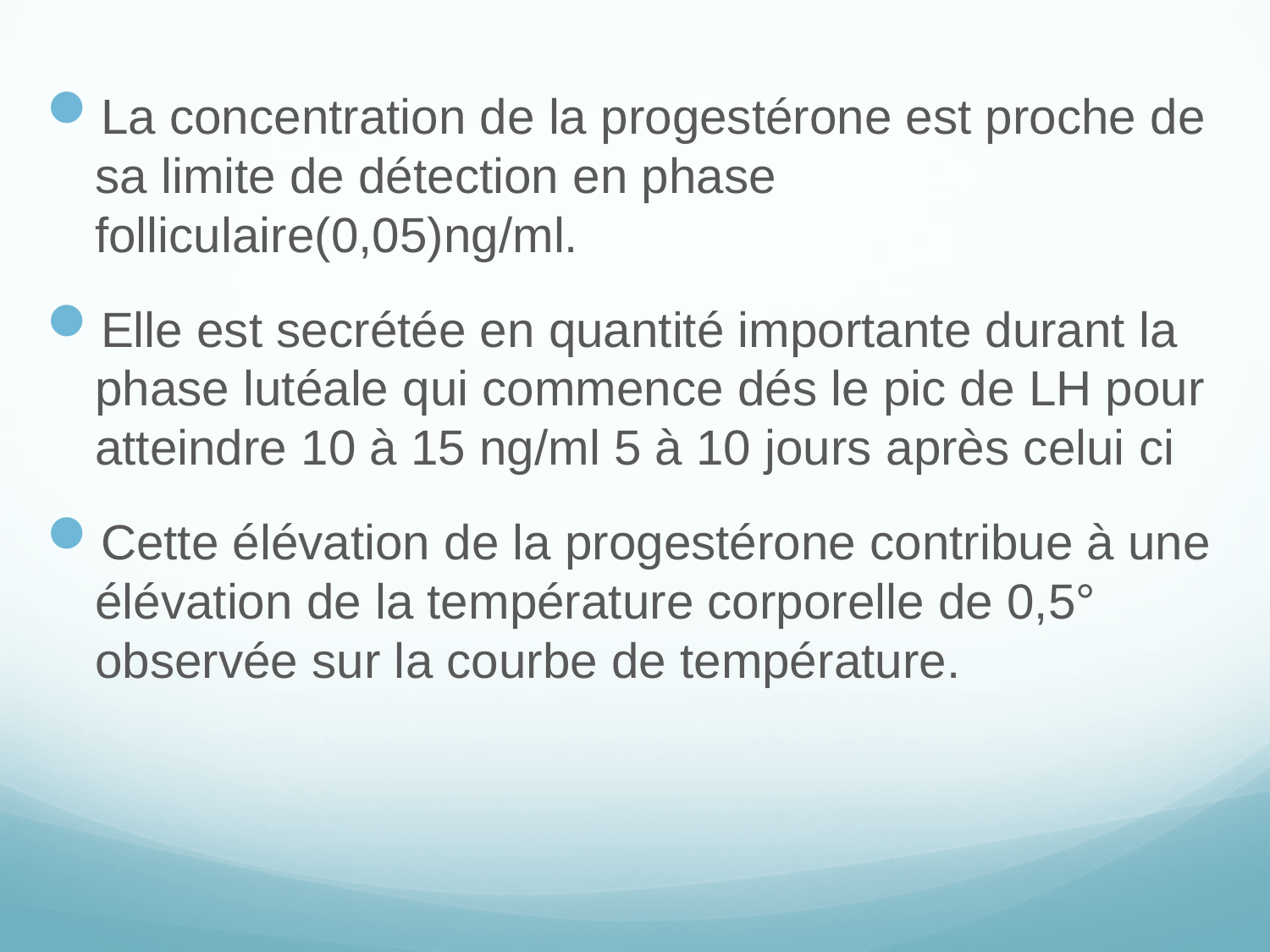

La concentration de la progestérone est proche de sa limite de détection en phase folliculaire(0,05)ng/ml.
Elle est secrétée en quantité importante durant la phase lutéale qui commence dés le pic de LH pour atteindre 10 à 15 ng/ml 5 à 10 jours après celui ci
Cette élévation de la progestérone contribue à une élévation de la température corporelle de 0,5° observée sur la courbe de température.